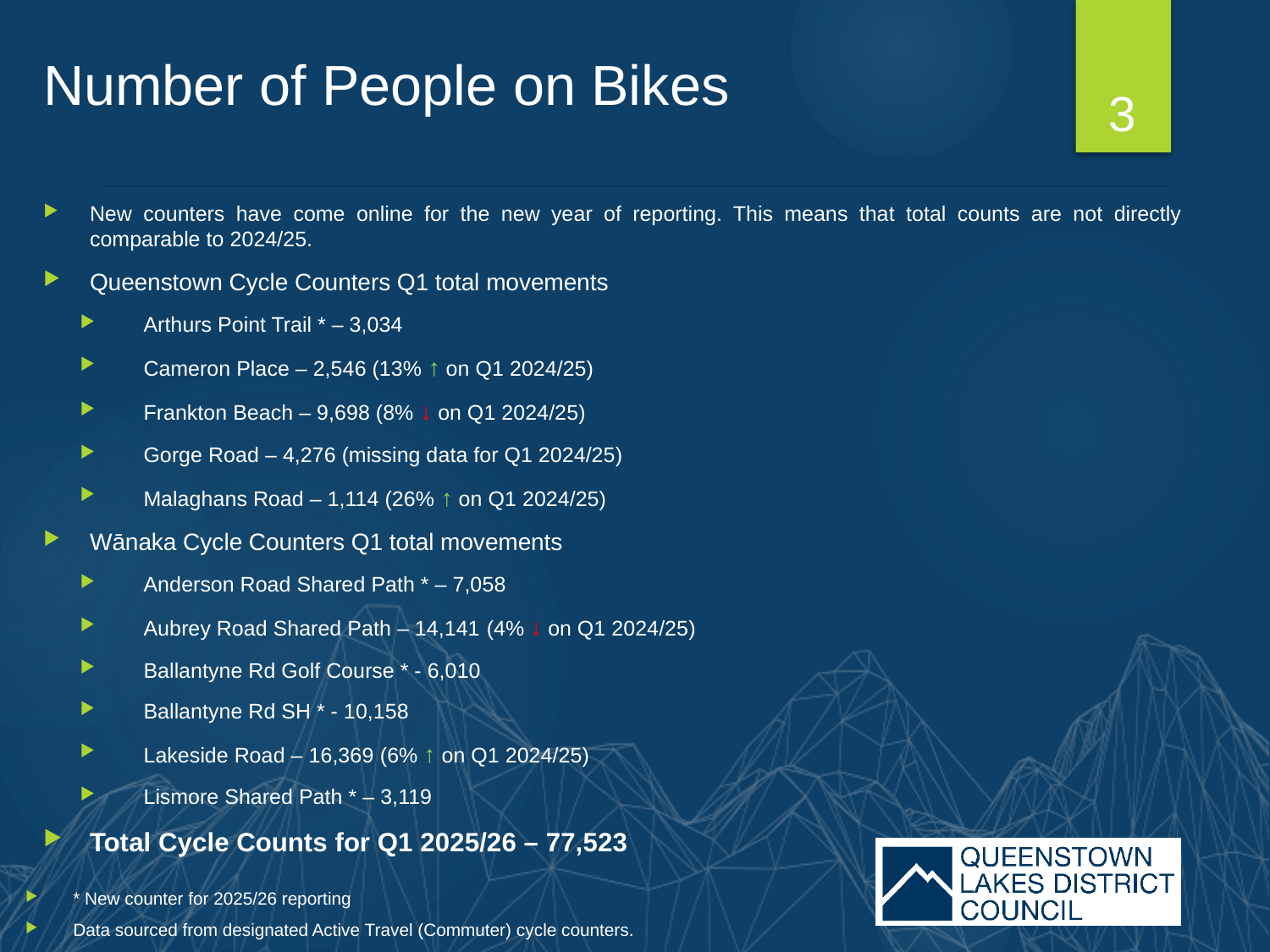

3
# Number of People on Bikes
New counters have come online for the new year of reporting. This means that total counts are not directly comparable to 2024/25.
Queenstown Cycle Counters Q1 total movements
Arthurs Point Trail * – 3,034
Cameron Place – 2,546 (13% ↑ on Q1 2024/25)
Frankton Beach – 9,698 (8% ↓ on Q1 2024/25)
Gorge Road – 4,276 (missing data for Q1 2024/25)
Malaghans Road – 1,114 (26% ↑ on Q1 2024/25)
Wānaka Cycle Counters Q1 total movements
Anderson Road Shared Path * – 7,058
Aubrey Road Shared Path – 14,141 (4% ↓ on Q1 2024/25)
Ballantyne Rd Golf Course * - 6,010
Ballantyne Rd SH * - 10,158
Lakeside Road – 16,369 (6% ↑ on Q1 2024/25)
Lismore Shared Path * – 3,119
Total Cycle Counts for Q1 2025/26 – 77,523
* New counter for 2025/26 reporting
Data sourced from designated Active Travel (Commuter) cycle counters.